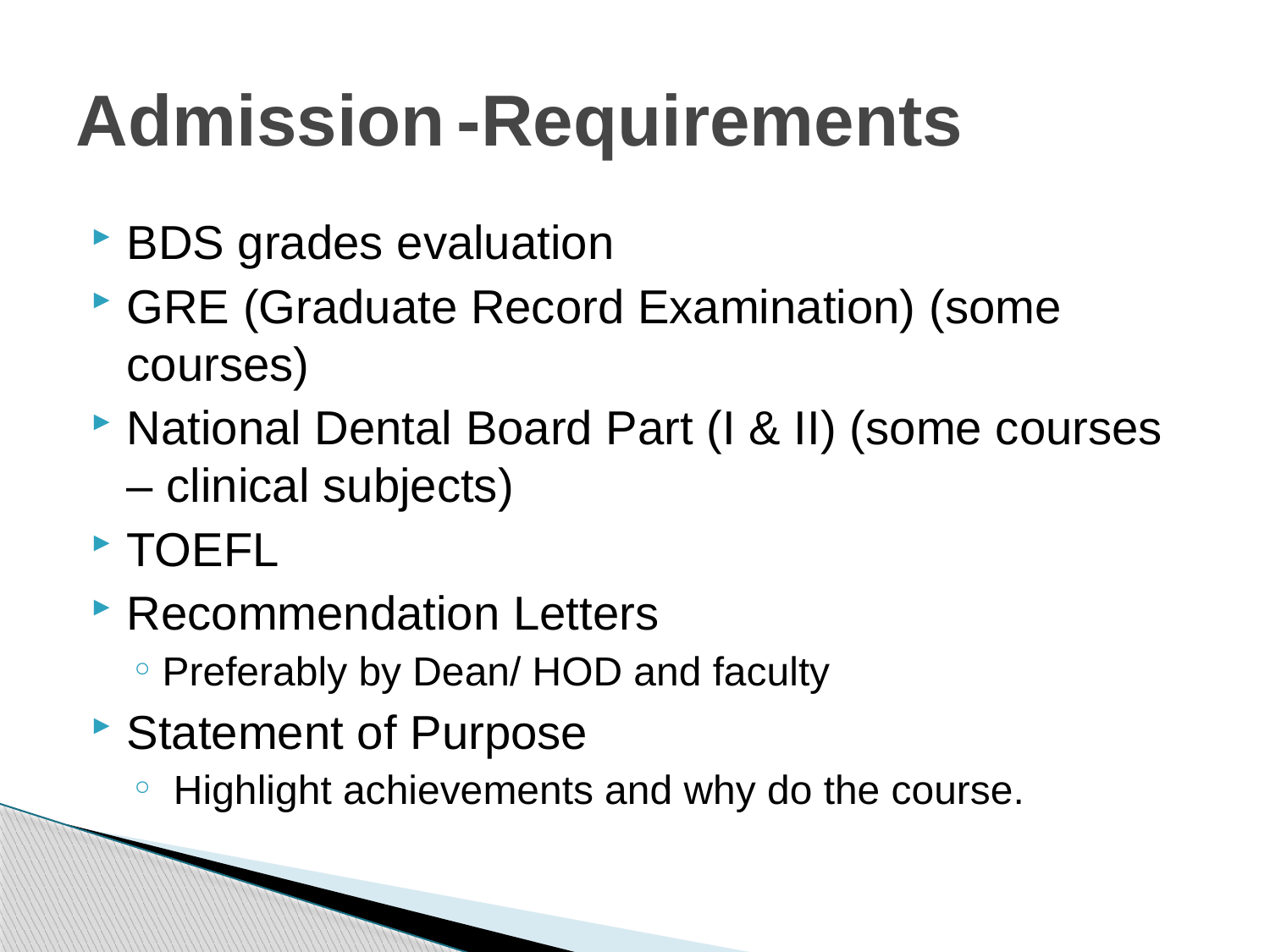

# Admission	-Requirements
BDS grades evaluation
GRE (Graduate Record Examination) (some courses)
National Dental Board Part (I & II) (some courses – clinical subjects)
TOEFL
Recommendation Letters
Preferably by Dean/ HOD and faculty
Statement of Purpose
 Highlight achievements and why do the course.